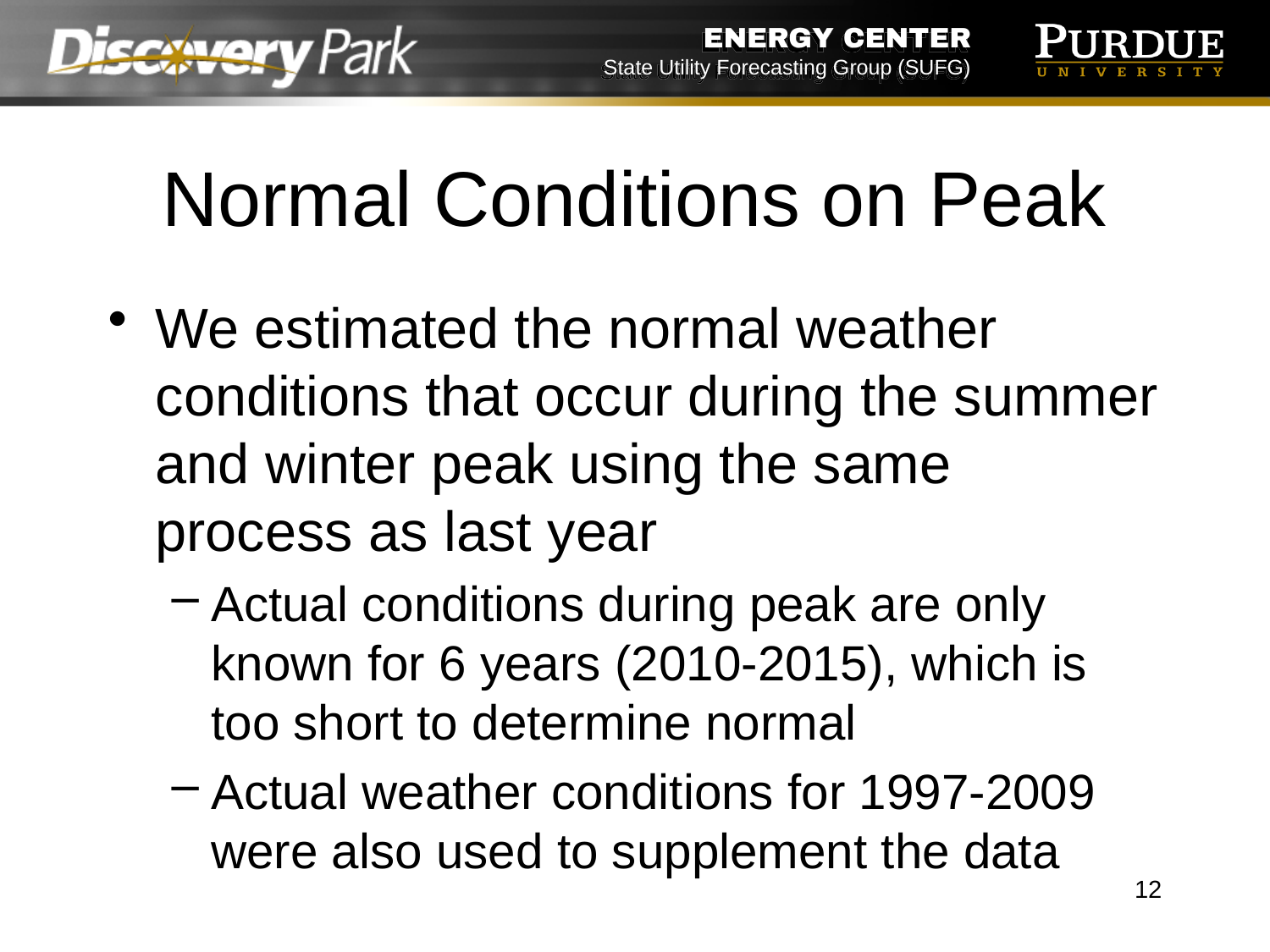

# Normal Conditions on Peak
We estimated the normal weather conditions that occur during the summer and winter peak using the same process as last year
Actual conditions during peak are only known for 6 years (2010-2015), which is too short to determine normal
Actual weather conditions for 1997-2009 were also used to supplement the data

12